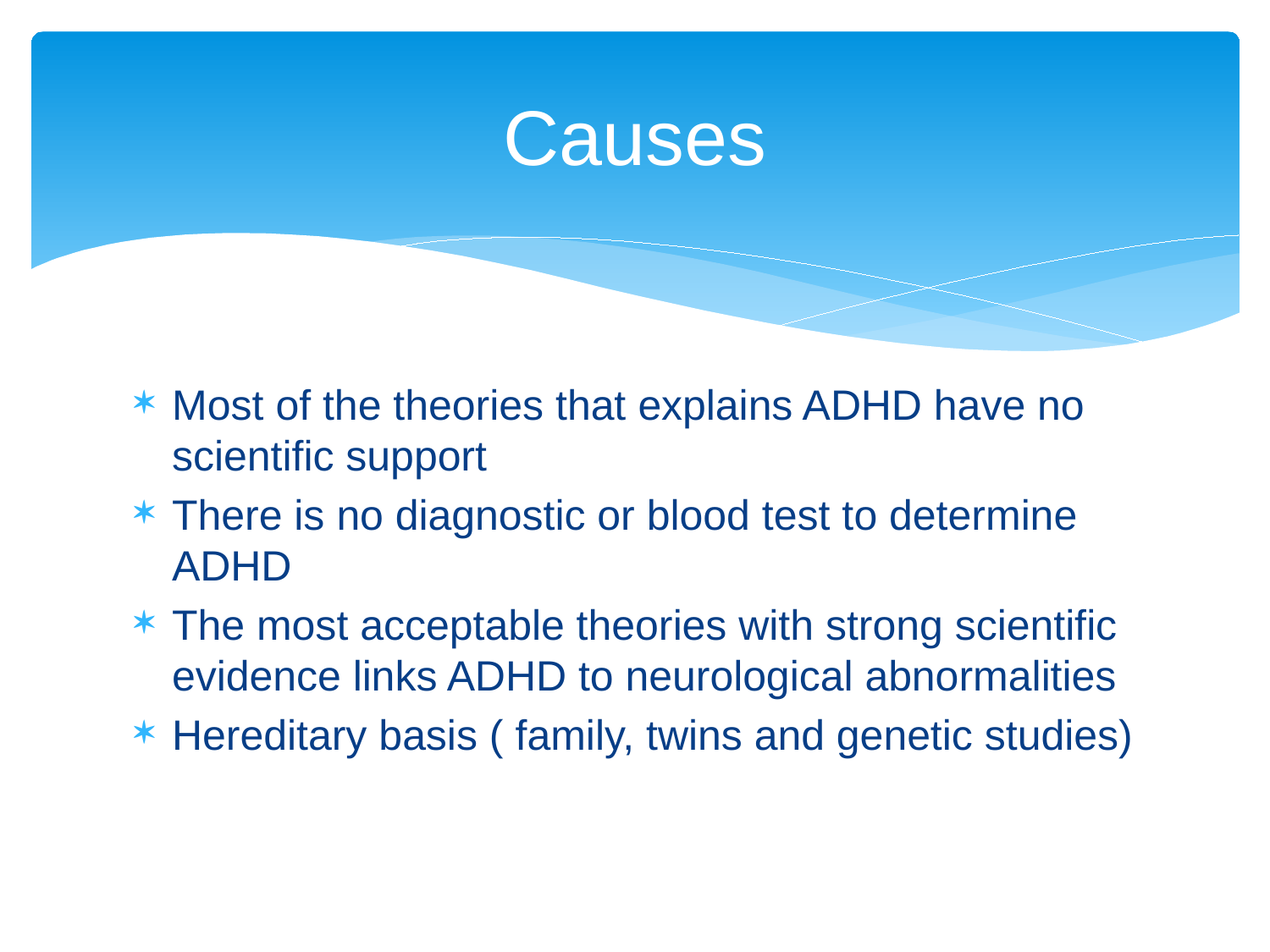

# Causes
Most of the theories that explains ADHD have no scientific support
There is no diagnostic or blood test to determine ADHD
The most acceptable theories with strong scientific evidence links ADHD to neurological abnormalities
Hereditary basis ( family, twins and genetic studies)